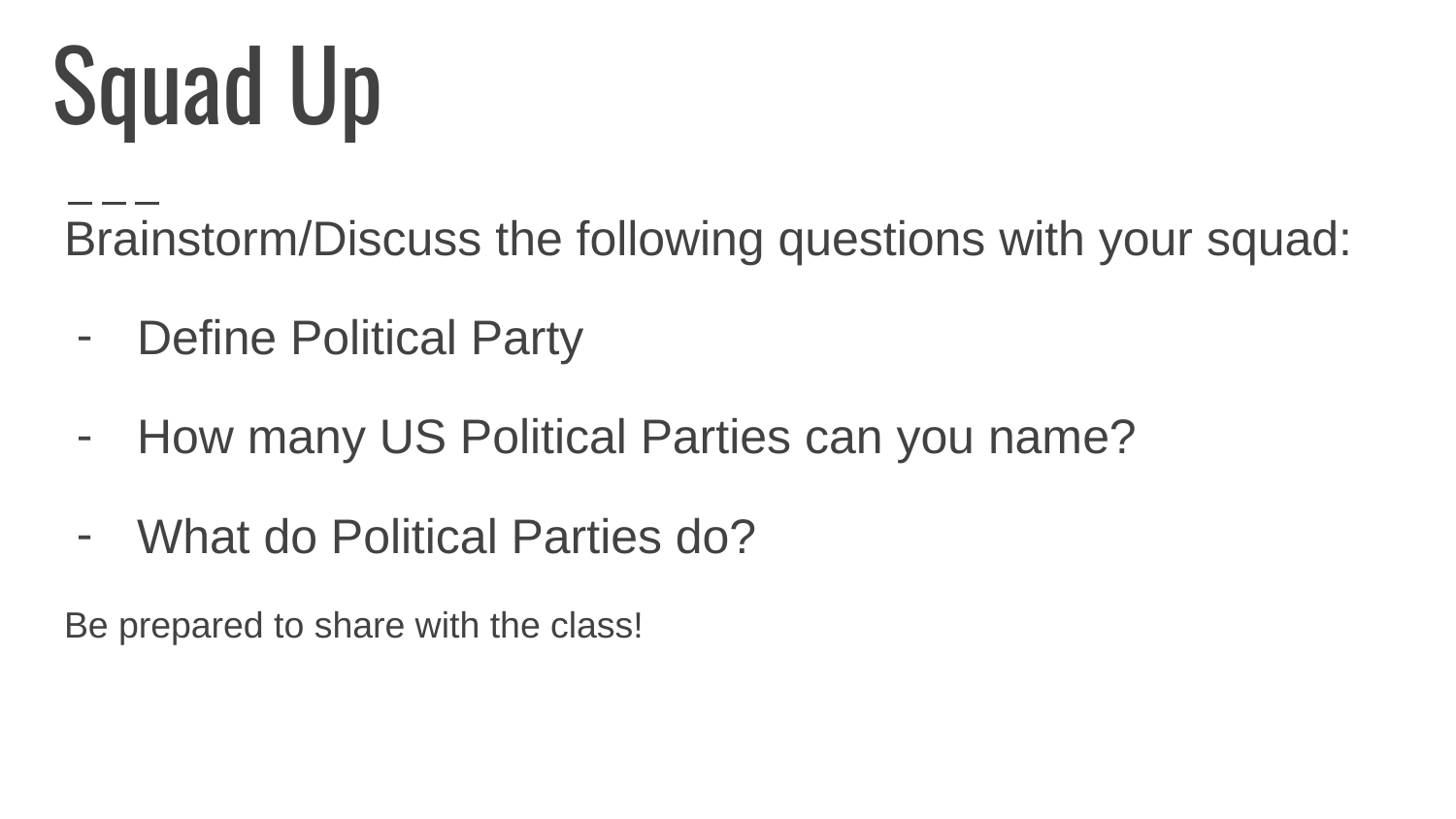

# Squad Up
Brainstorm/Discuss the following questions with your squad:
Define Political Party
How many US Political Parties can you name?
What do Political Parties do?
Be prepared to share with the class!